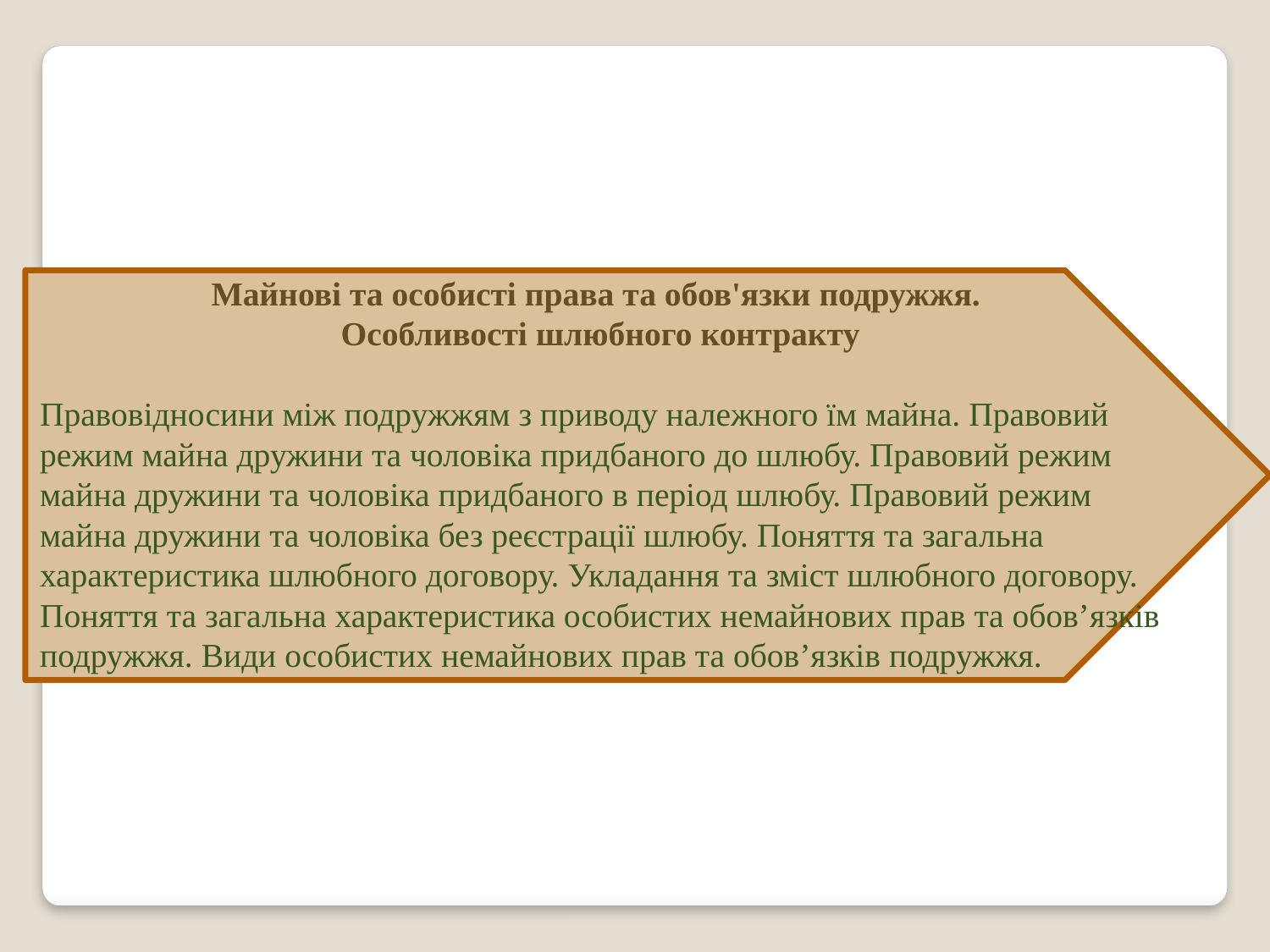

Майнові та особисті права та обов'язки подружжя.
Особливості шлюбного контракту

Правовідносини між подружжям з приводу належного їм майна. Правовий режим майна дружини та чоловіка придбаного до шлюбу. Правовий режим майна дружини та чоловіка придбаного в період шлюбу. Правовий режим майна дружини та чоловіка без реєстрації шлюбу. Поняття та загальна характеристика шлюбного договору. Укладання та зміст шлюбного договору. Поняття та загальна характеристика особистих немайнових прав та обов’язків подружжя. Види особистих немайнових прав та обов’язків подружжя.